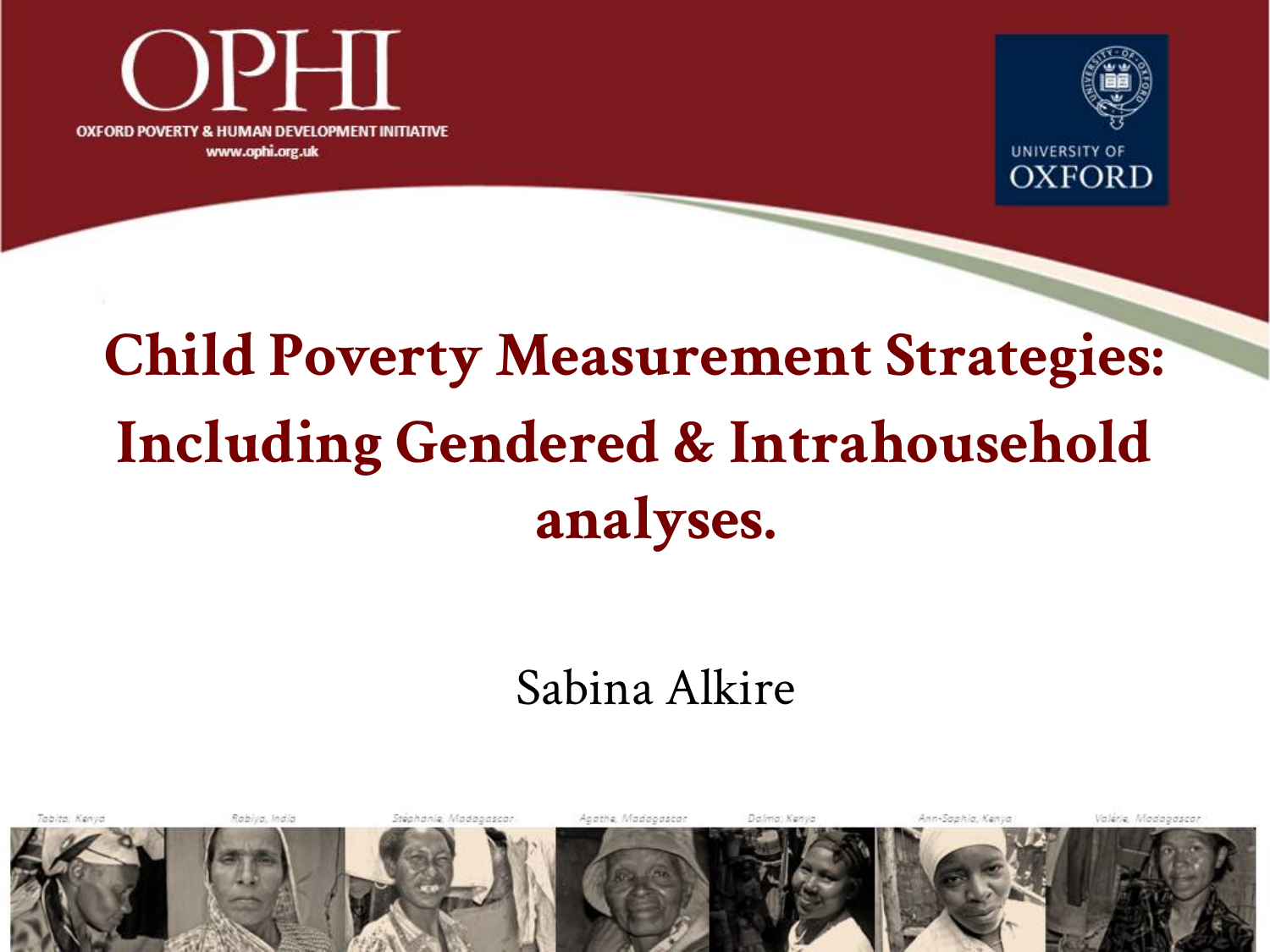

Child Poverty Measurement Strategies:
Including Gendered & Intrahousehold analyses.

Sabina Alkire